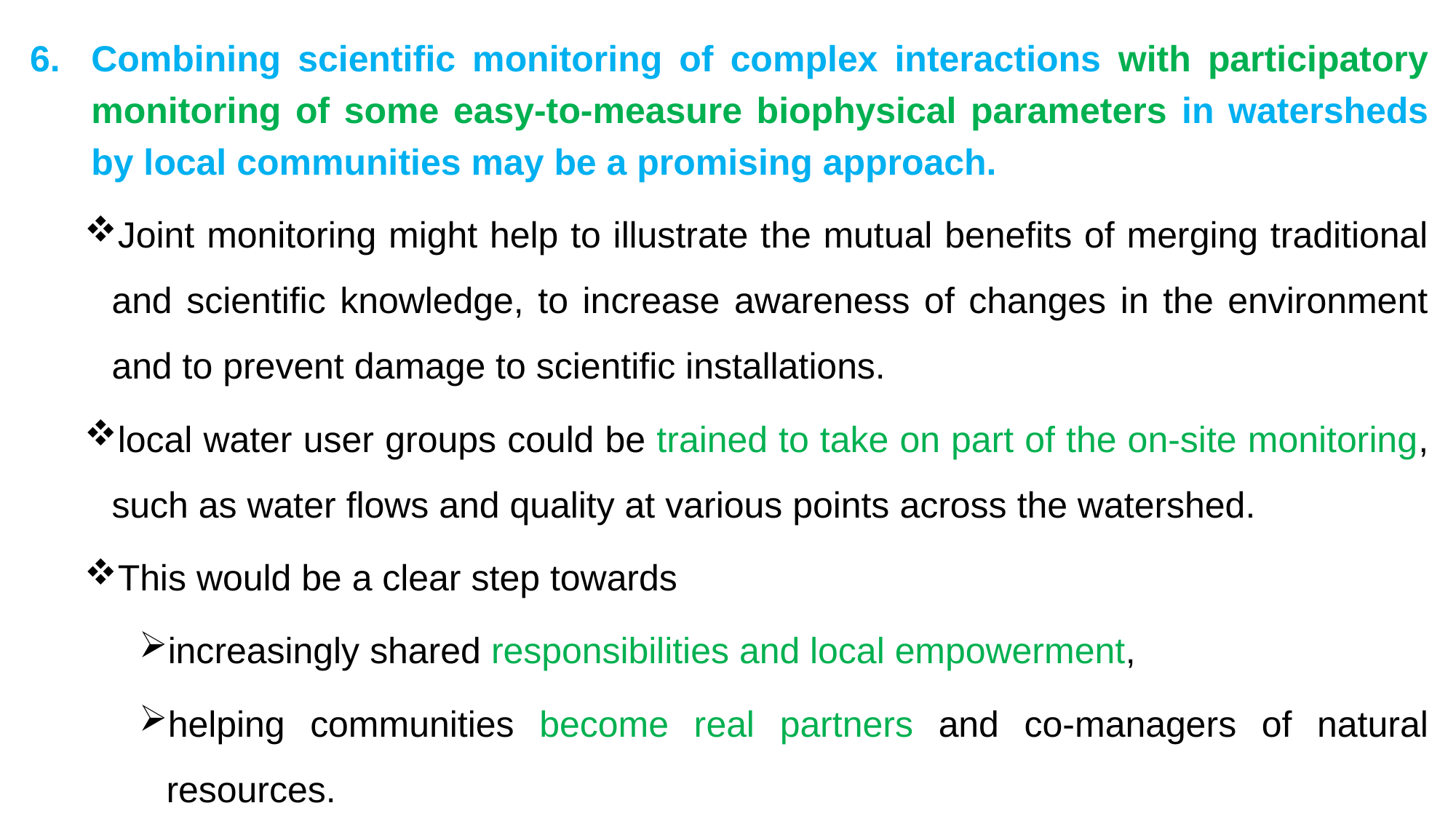

Combining scientific monitoring of complex interactions with participatory monitoring of some easy-to-measure biophysical parameters in watersheds by local communities may be a promising approach.
Joint monitoring might help to illustrate the mutual benefits of merging traditional and scientific knowledge, to increase awareness of changes in the environment and to prevent damage to scientific installations.
local water user groups could be trained to take on part of the on-site monitoring, such as water flows and quality at various points across the watershed.
This would be a clear step towards
increasingly shared responsibilities and local empowerment,
helping communities become real partners and co-managers of natural resources.